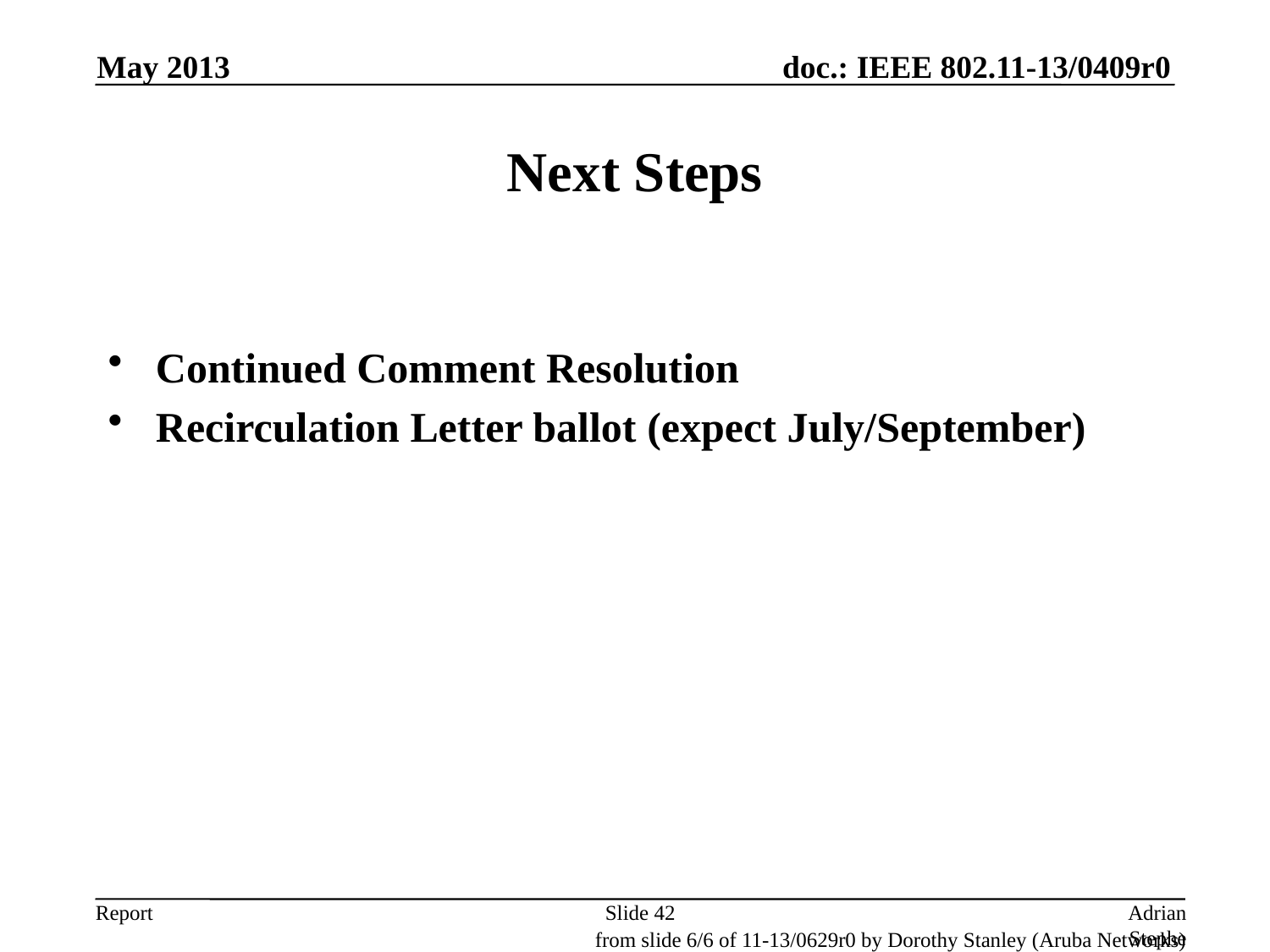

May 2013
# Next Steps

Continued Comment Resolution
Recirculation Letter ballot (expect July/September)
Slide 42
Adrian Stephens, Intel Corporation
from slide 6/6 of 11-13/0629r0 by Dorothy Stanley (Aruba Networks)